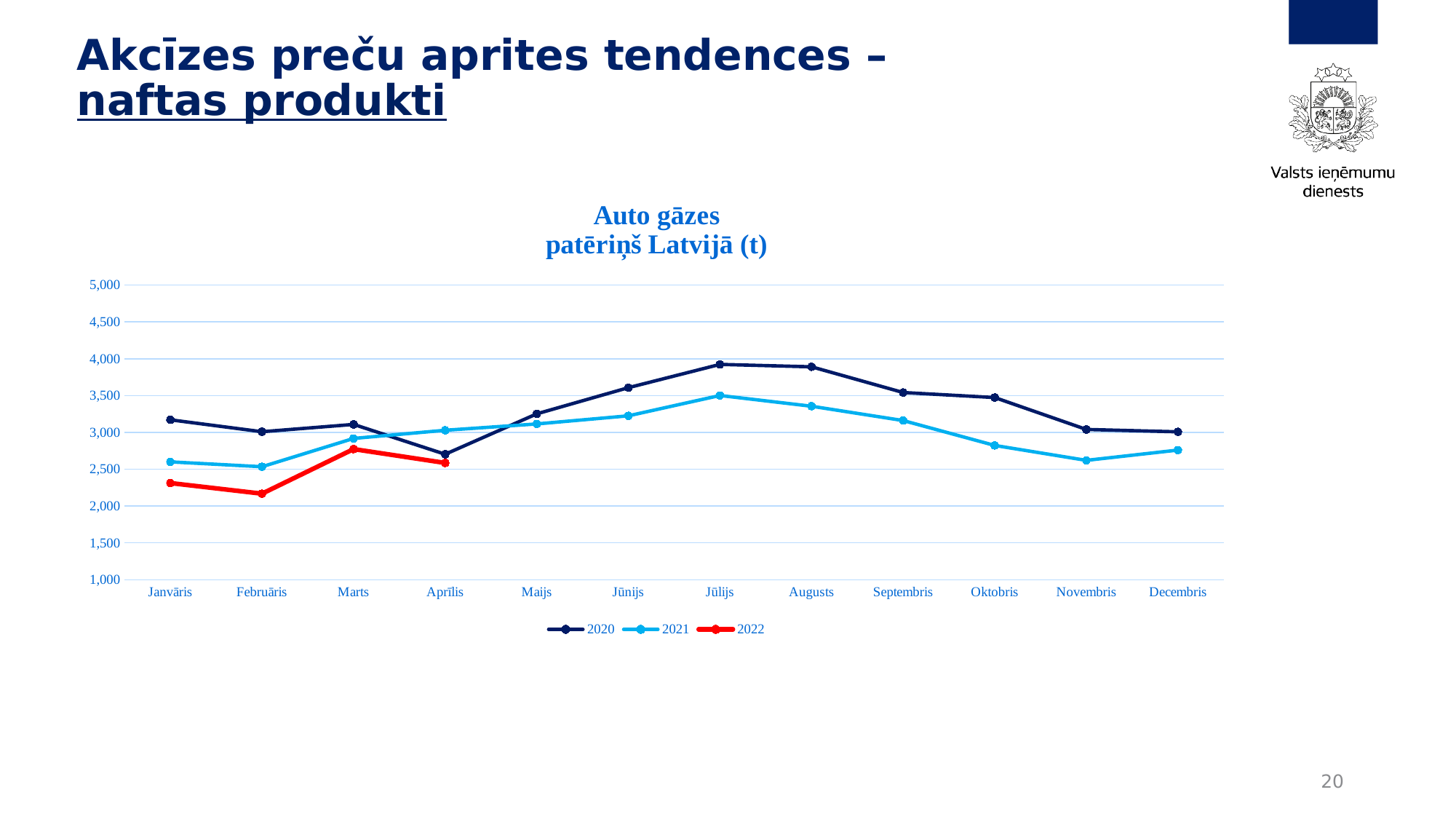

# Akcīzes preču aprites tendences – naftas produkti

### Chart: Auto gāzes patēriņš Latvijā (t)

| Category | 2020 | 2021 | 2022 |
|---|---|---|---|
| Janvāris | 3171.0 | 2600.0 | 2312.0 |
| Februāris | 3009.0 | 2534.0 | 2168.0 |
| Marts | 3108.0 | 2918.0 | 2773.0 |
| Aprīlis | 2703.0 | 3029.0 | 2585.0 |
| Maijs | 3252.0 | 3115.0 | None |
| Jūnijs | 3608.0 | 3225.0 | None |
| Jūlijs | 3924.0 | 3502.0 | None |
| Augusts | 3891.0 | 3356.0 | None |
| Septembris | 3542.0 | 3161.0 | None |
| Oktobris | 3474.0 | 2823.0 | None |
| Novembris | 3040.0 | 2620.0 | None |
| Decembris | 3008.0 | 2760.0 | None |
20